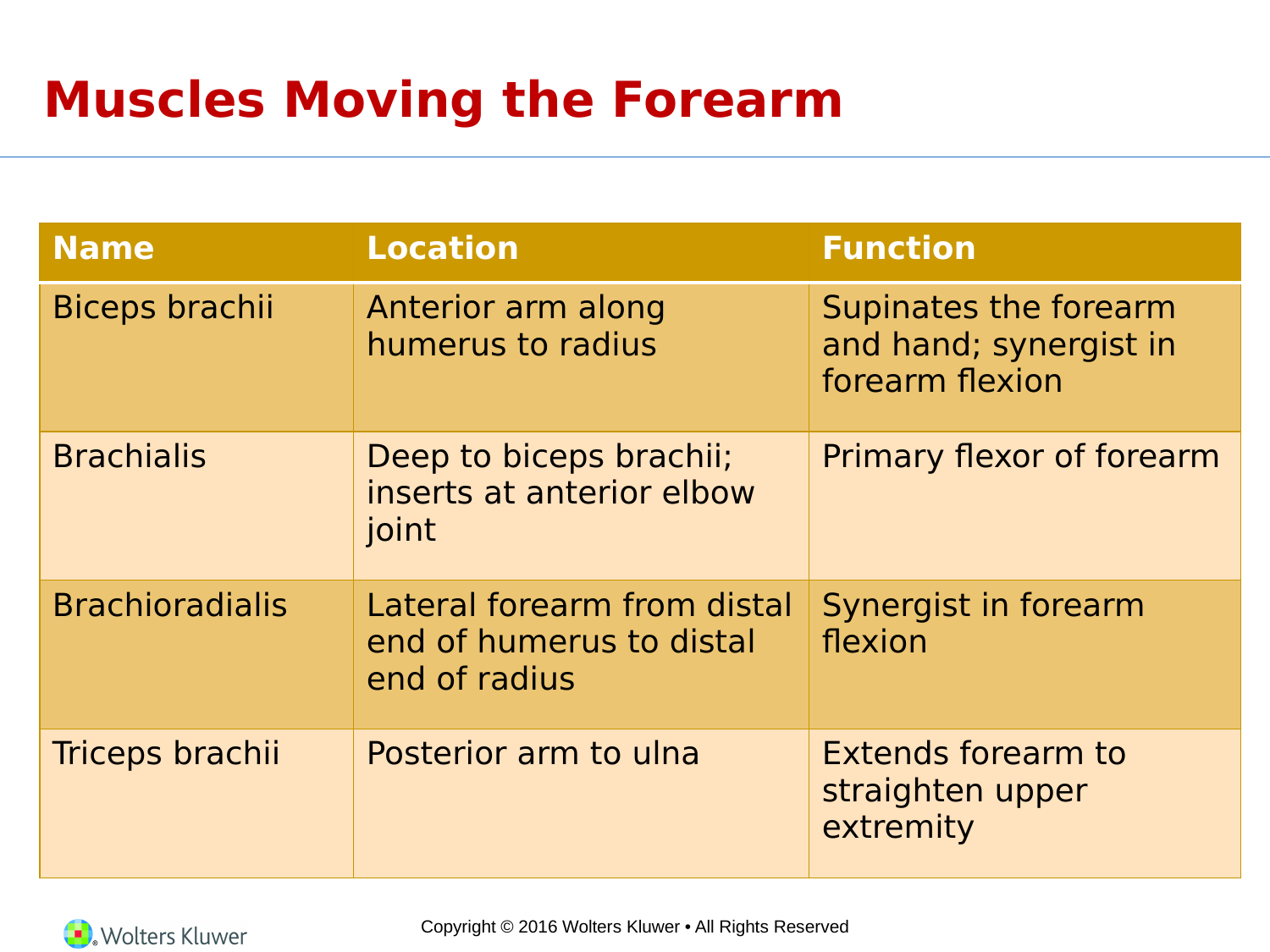

# Muscles Moving the Forearm
| Name | Location | Function |
| --- | --- | --- |
| Biceps brachii | Anterior arm along humerus to radius | Supinates the forearm and hand; synergist in forearm flexion |
| Brachialis | Deep to biceps brachii; inserts at anterior elbow joint | Primary flexor of forearm |
| Brachioradialis | Lateral forearm from distal end of humerus to distal end of radius | Synergist in forearm flexion |
| Triceps brachii | Posterior arm to ulna | Extends forearm to straighten upper extremity |